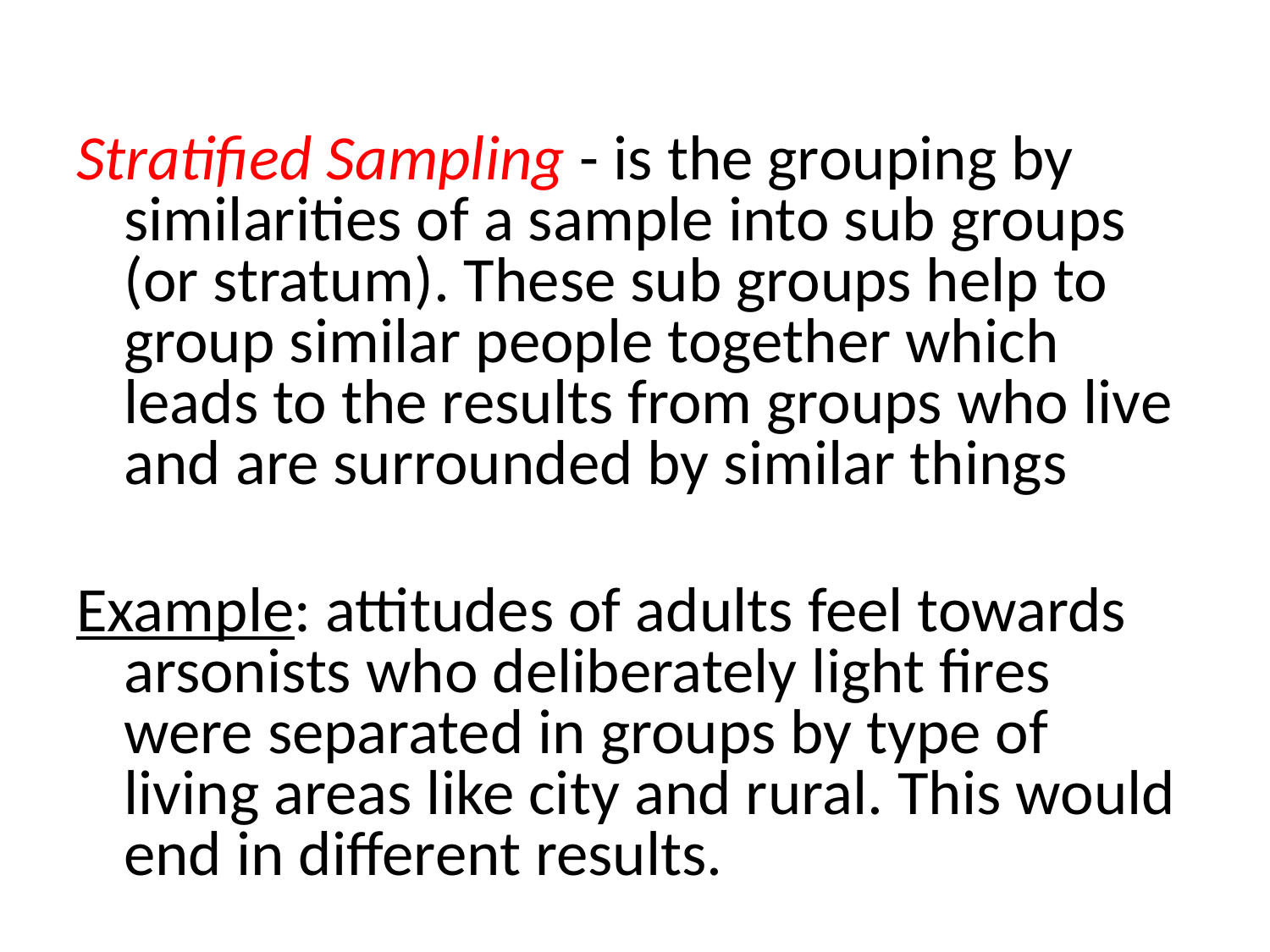

Stratified Sampling - is the grouping by similarities of a sample into sub groups (or stratum). These sub groups help to group similar people together which leads to the results from groups who live and are surrounded by similar things

Example: attitudes of adults feel towards arsonists who deliberately light fires were separated in groups by type of living areas like city and rural. This would end in different results.
#